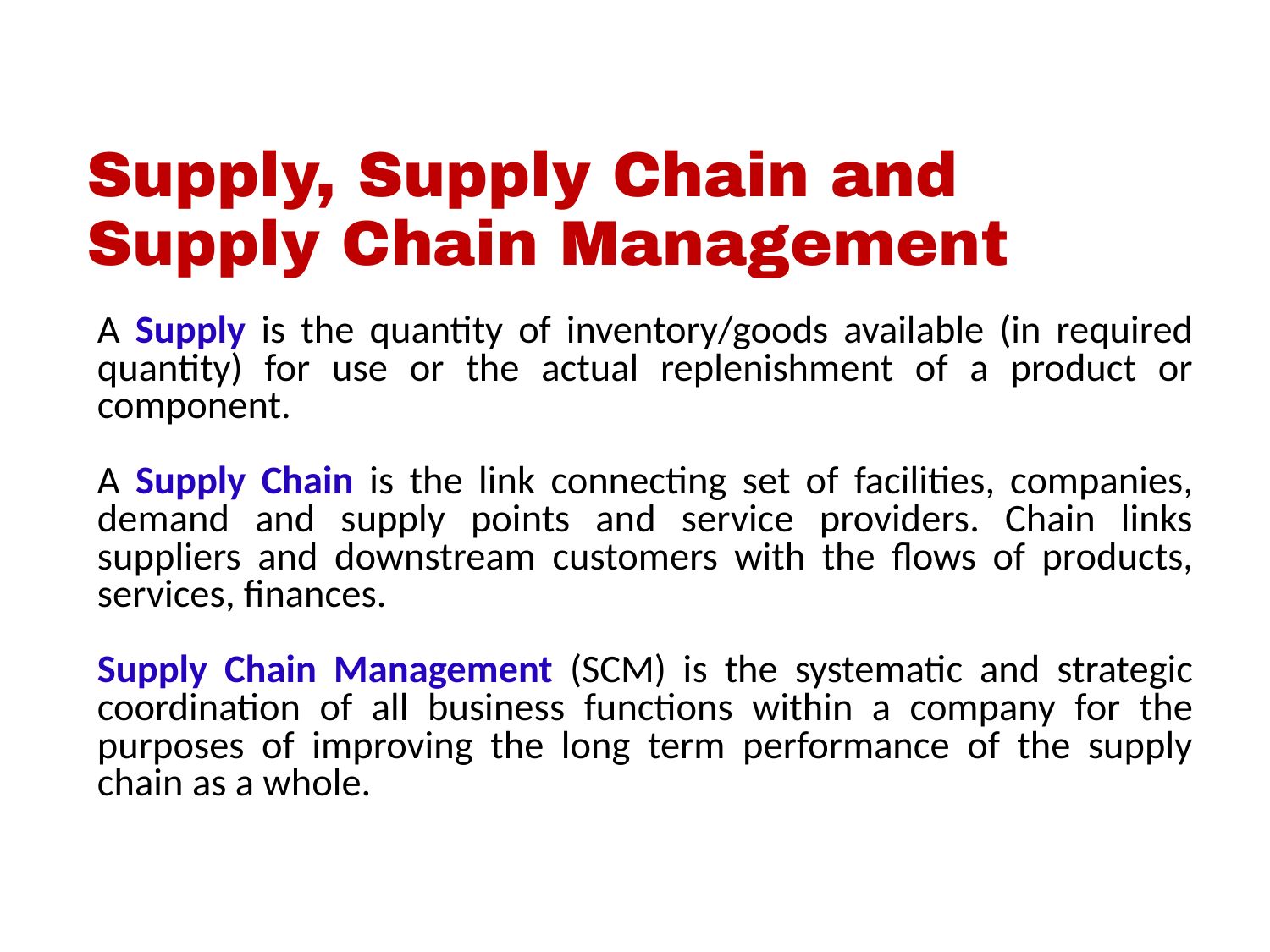

# Supply, Supply Chain and Supply Chain Management
A Supply is the quantity of inventory/goods available (in required quantity) for use or the actual replenishment of a product or component.

A Supply Chain is the link connecting set of facilities, companies, demand and supply points and service providers. Chain links suppliers and downstream customers with the flows of products, services, finances.

Supply Chain Management (SCM) is the systematic and strategic coordination of all business functions within a company for the purposes of improving the long term performance of the supply chain as a whole.